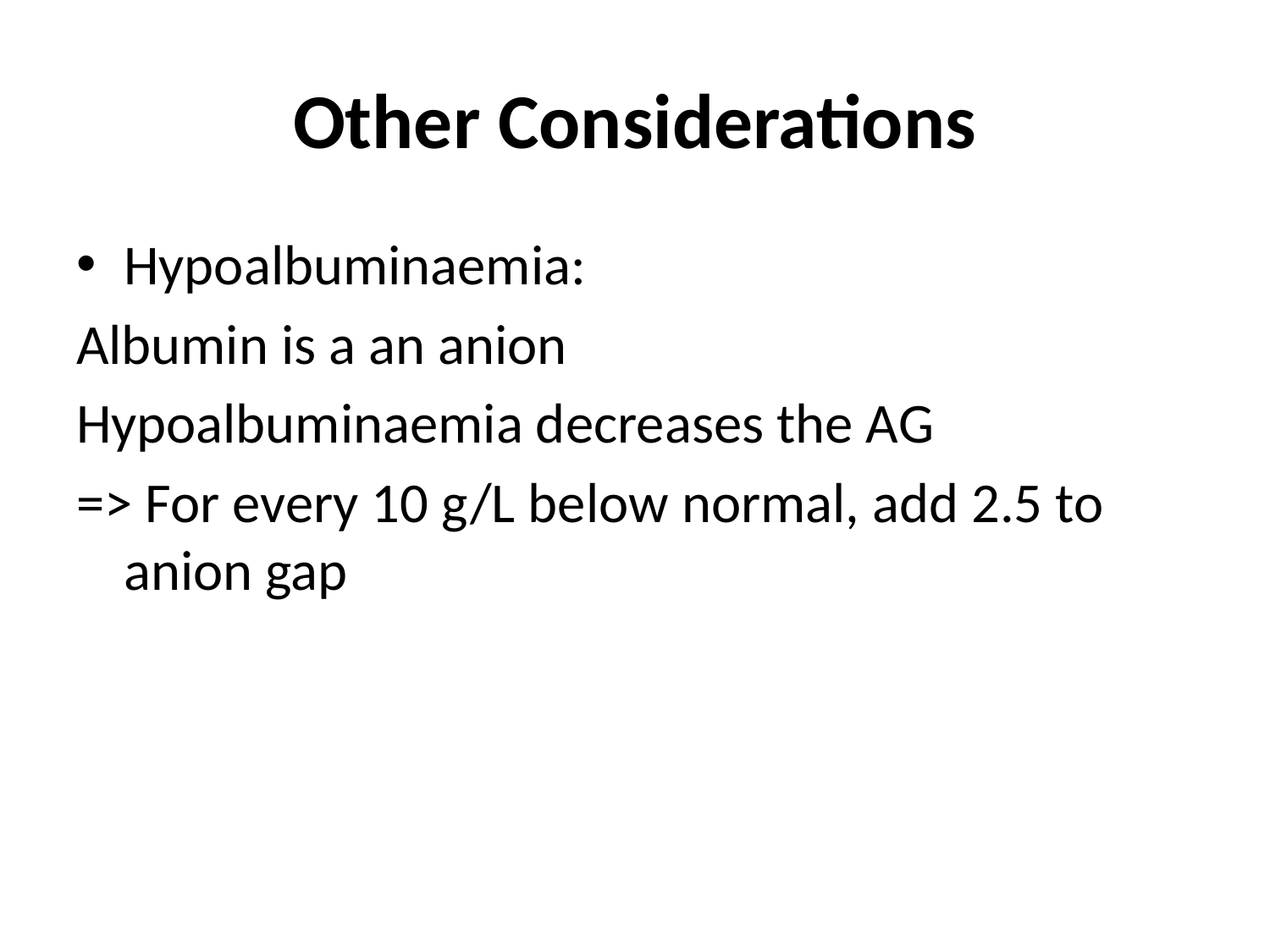

# Other Considerations
Hypoalbuminaemia:
Albumin is a an anion
Hypoalbuminaemia decreases the AG
=> For every 10 g/L below normal, add 2.5 to anion gap